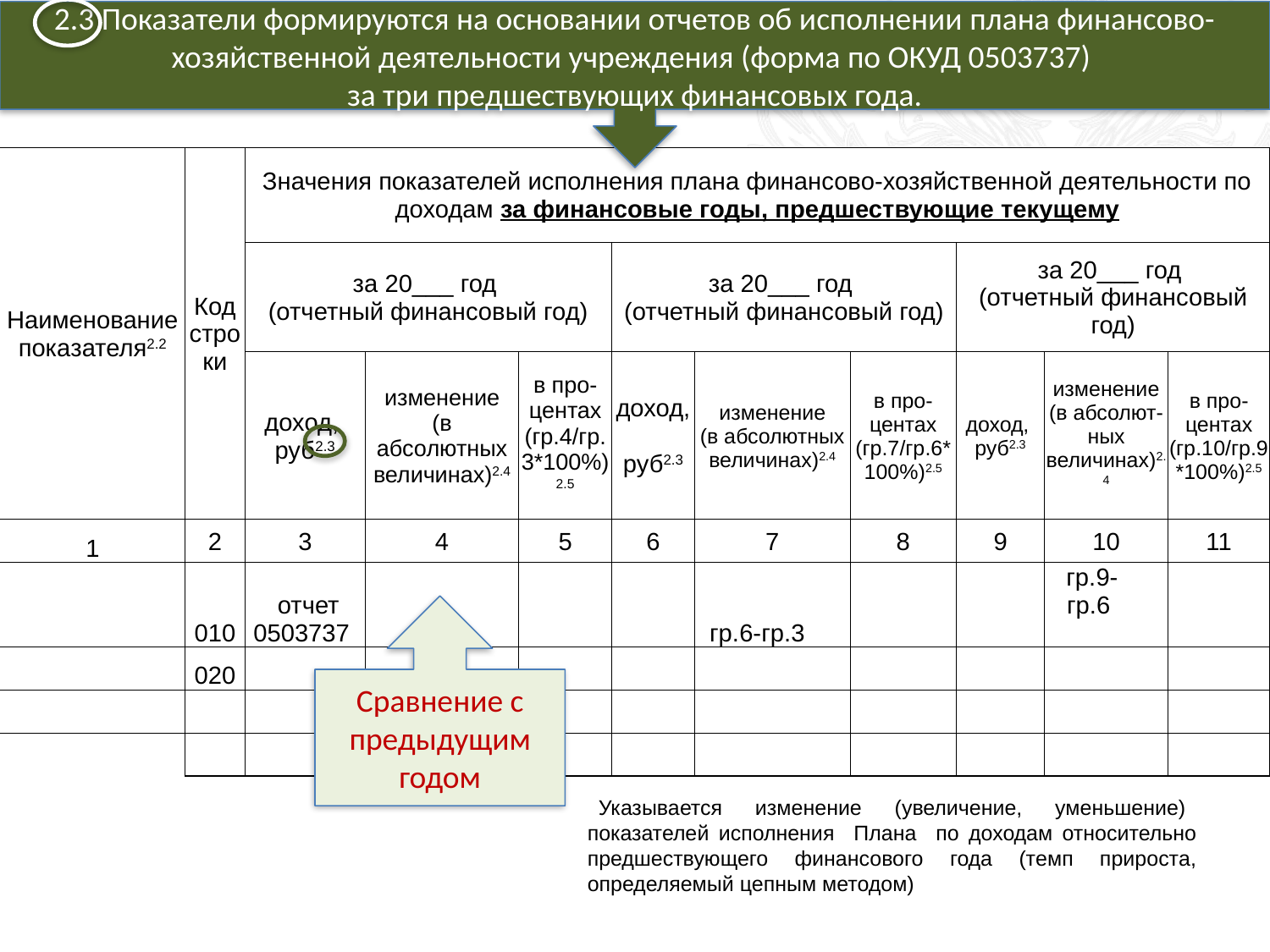

2.3 Показатели формируются на основании отчетов об исполнении плана финансово-хозяйственной деятельности учреждения (форма по ОКУД 0503737)
за три предшествующих финансовых года.
| Наименование показателя2.2 | Код строки | Значения показателей исполнения плана финансово-хозяйственной деятельности по доходам за финансовые годы, предшествующие текущему |  |  |  |  |  |  |  |  |  |  |  |  |  |  |
| --- | --- | --- | --- | --- | --- | --- | --- | --- | --- | --- | --- | --- | --- | --- | --- | --- |
|  |  | за 20\_\_\_ год (отчетный финансовый год) |  |  |  |  | за 20\_\_\_ год (отчетный финансовый год) |  |  |  |  | за 20\_\_\_ год (отчетный финансовый год) |  |  |  |  |
|  |  | доход, руб2.3 | изменение (в абсолютных величинах)2.4 |  |  | в про-центах (гр.4/гр.3\*100%)2.5 | доход, руб2.3 | изменение (в абсолютных величинах)2.4 |  |  | в про-центах (гр.7/гр.6\*100%)2.5 | доход, руб2.3 | изменение (в абсолют-ных величинах)2.4 |  |  | в про-центах (гр.10/гр.9\*100%)2.5 |
| 1 | 2 | 3 | 4 |  |  | 5 | 6 | 7 |  |  | 8 | 9 | 10 |  |  | 11 |
|  | 010 | отчет 0503737 |  |  |  |  |  | гр.6-гр.3 |  |  |  |  | гр.9- гр.6 |  |  |  |
|  | 020 |  |  |  |  |  |  |  |  |  |  |  |  |  |  |  |
|  |  |  |  |  |  |  |  |  |  |  |  |  |  |  |  |  |
|  |  |  |  |  |  |  |  |  |  |  |  |  |  |  |  |  |

Сравнение с предыдущим годом
 Указывается   изменение   (увеличение,   уменьшение)  показателей исполнения  Плана  по доходам относительно предшествующего финансового года (темп прироста, определяемый цепным методом)